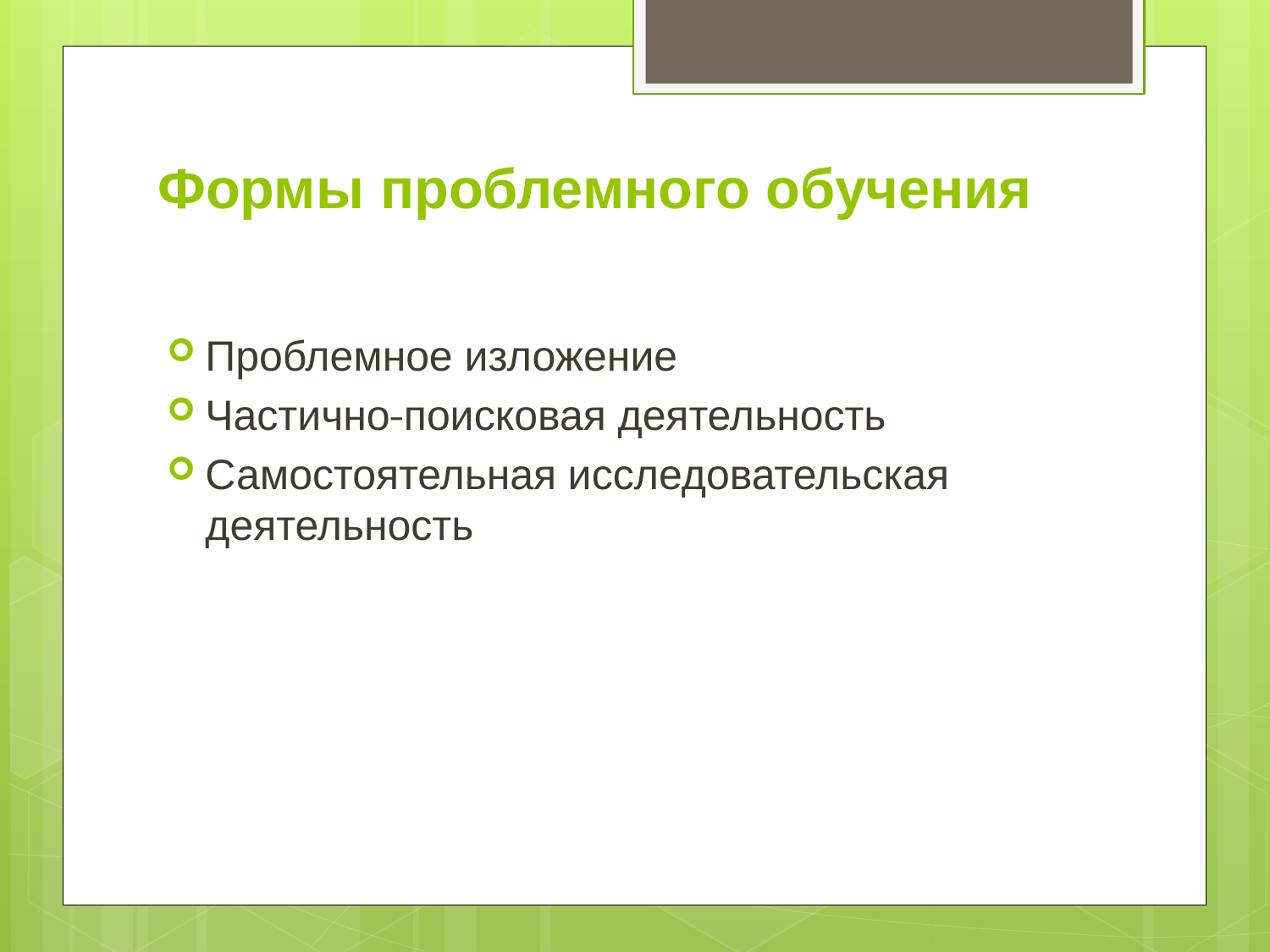

# Формы проблемного обучения
Проблемное изложение
Частично-поисковая деятельность
Самостоятельная исследовательская деятельность